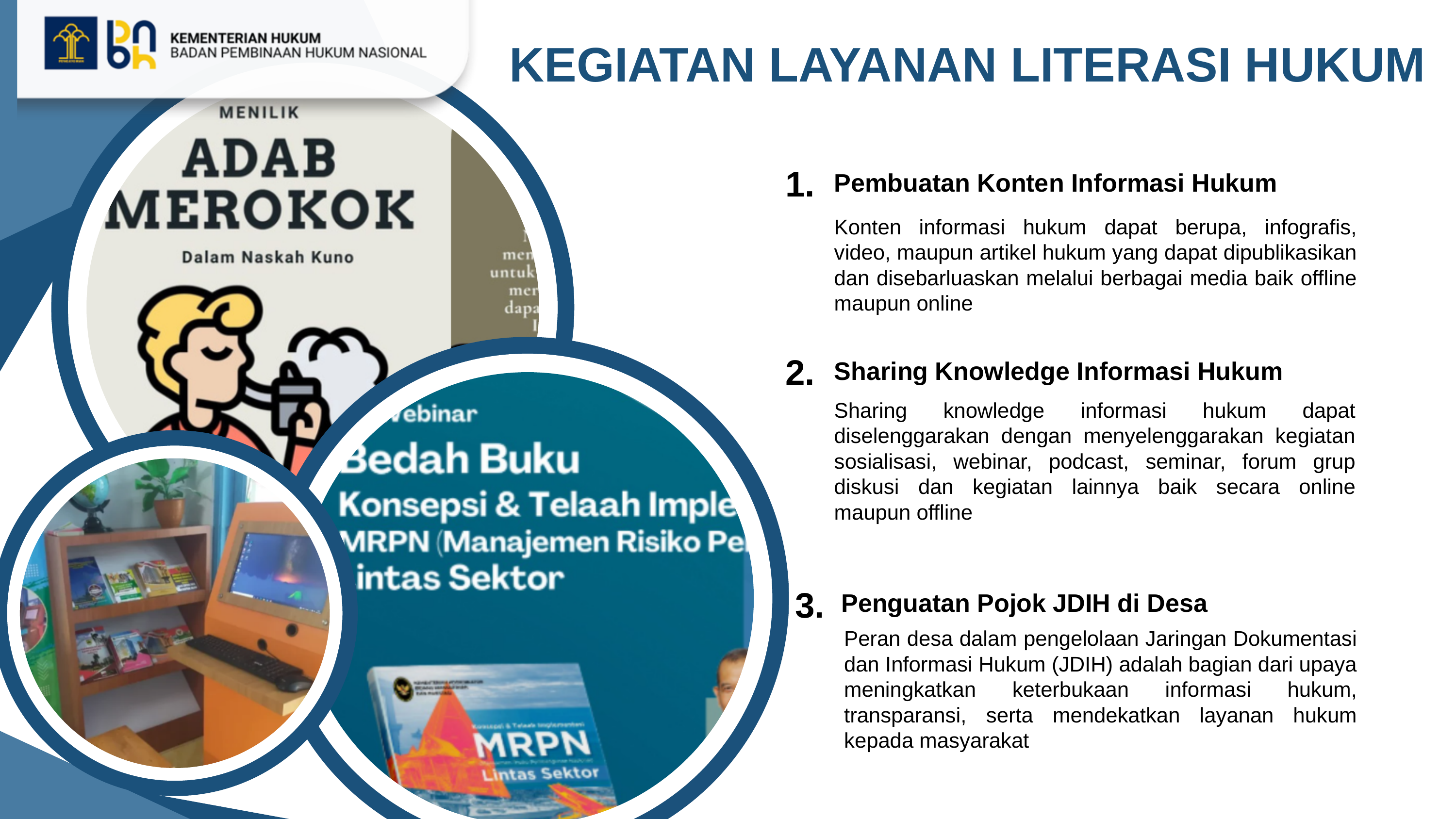

KEGIATAN LAYANAN LITERASI HUKUM

1.
Pembuatan Konten Informasi Hukum

Konten informasi hukum dapat berupa, infografis, video, maupun artikel hukum yang dapat dipublikasikan dan disebarluaskan melalui berbagai media baik offline maupun online

2.

Sharing Knowledge Informasi Hukum

Sharing knowledge informasi hukum dapat diselenggarakan dengan menyelenggarakan kegiatan sosialisasi, webinar, podcast, seminar, forum grup diskusi dan kegiatan lainnya baik secara online maupun offline

3.
Penguatan Pojok JDIH di Desa
Peran desa dalam pengelolaan Jaringan Dokumentasi dan Informasi Hukum (JDIH) adalah bagian dari upaya meningkatkan keterbukaan informasi hukum, transparansi, serta mendekatkan layanan hukum kepada masyarakat